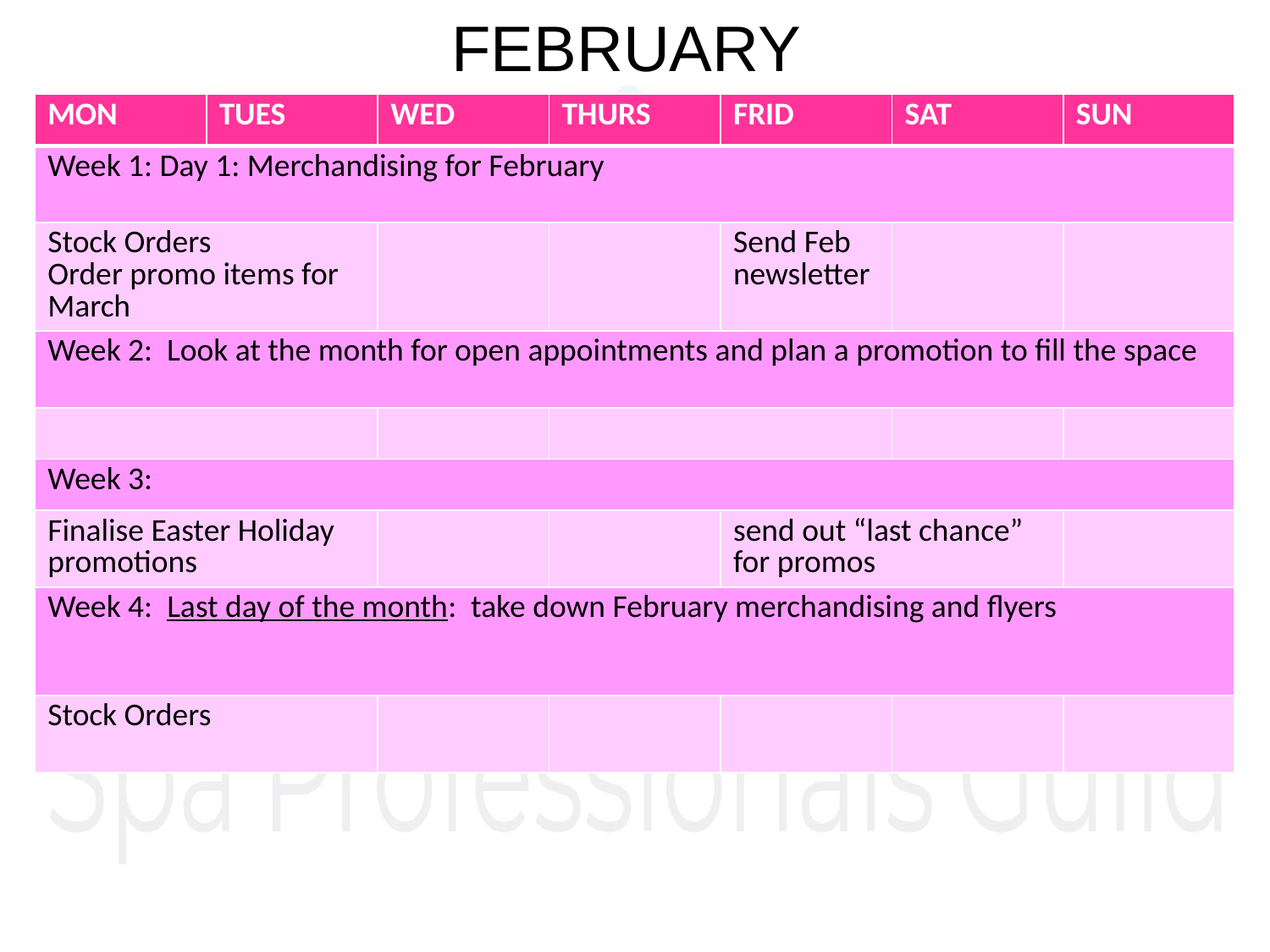

# FEBRUARY
| MON | TUES | WED | THURS | FRID | SAT | SUN |
| --- | --- | --- | --- | --- | --- | --- |
| Week 1: Day 1: Merchandising for February |  |  |  |  |  |  |
| Stock Orders Order promo items for March |  |  |  | Send Feb newsletter |  |  |
| Week 2: Look at the month for open appointments and plan a promotion to fill the space |  |  |  |  |  |  |
|  |  |  |  |  |  |  |
| Week 3: |  |  |  |  |  |  |
| Finalise Easter Holiday promotions |  |  |  | send out “last chance” for promos |  |  |
| Week 4: Last day of the month: take down February merchandising and flyers |  |  |  |  |  |  |
| Stock Orders |  |  |  |  |  |  |